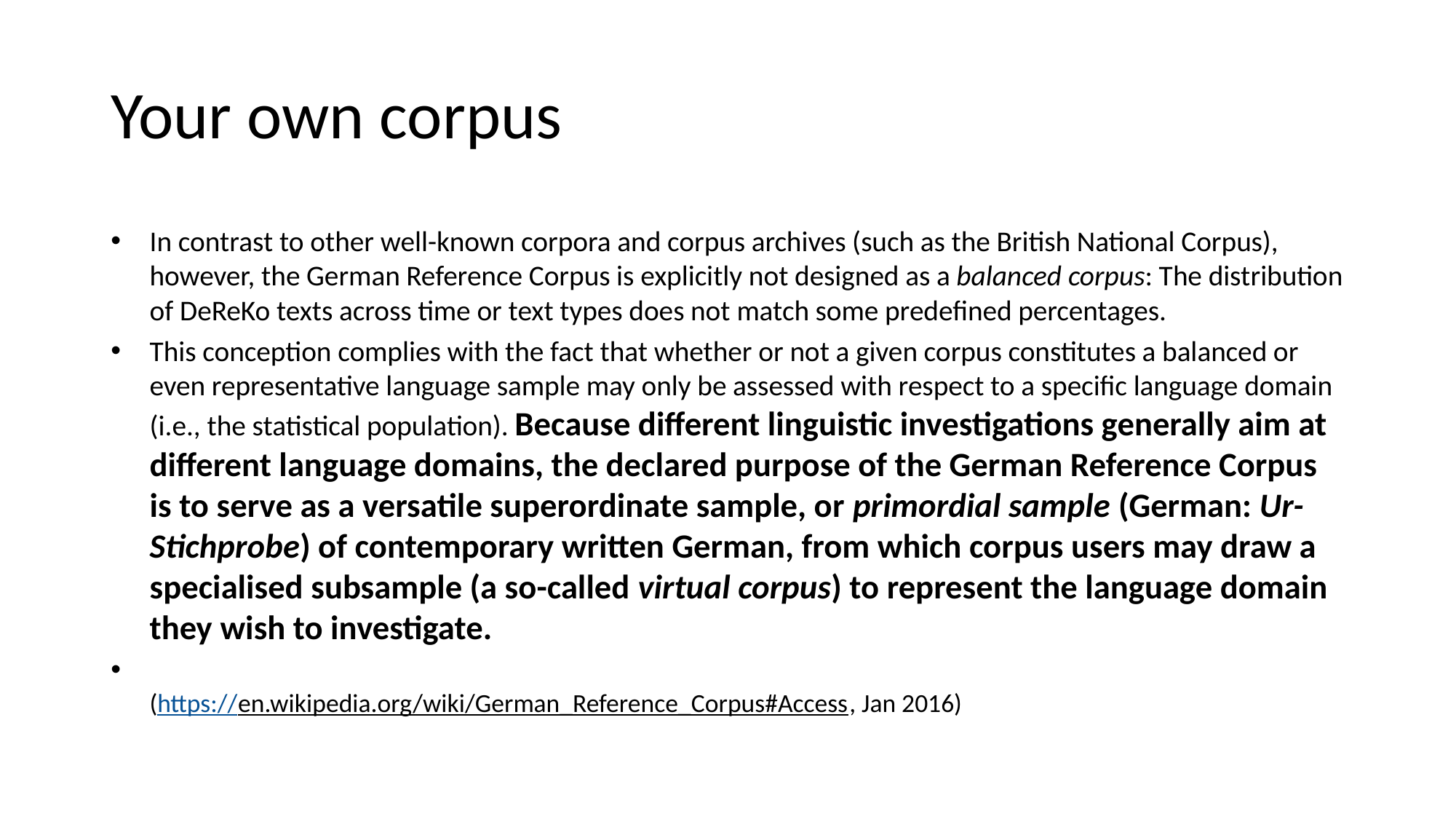

# Your own corpus
In contrast to other well-known corpora and corpus archives (such as the British National Corpus), however, the German Reference Corpus is explicitly not designed as a balanced corpus: The distribution of DeReKo texts across time or text types does not match some predefined percentages.
This conception complies with the fact that whether or not a given corpus constitutes a balanced or even representative language sample may only be assessed with respect to a specific language domain (i.e., the statistical population). Because different linguistic investigations generally aim at different language domains, the declared purpose of the German Reference Corpus is to serve as a versatile superordinate sample, or primordial sample (German: Ur-Stichprobe) of contemporary written German, from which corpus users may draw a specialised subsample (a so-called virtual corpus) to represent the language domain they wish to investigate.
(https://en.wikipedia.org/wiki/German_Reference_Corpus#Access, Jan 2016)